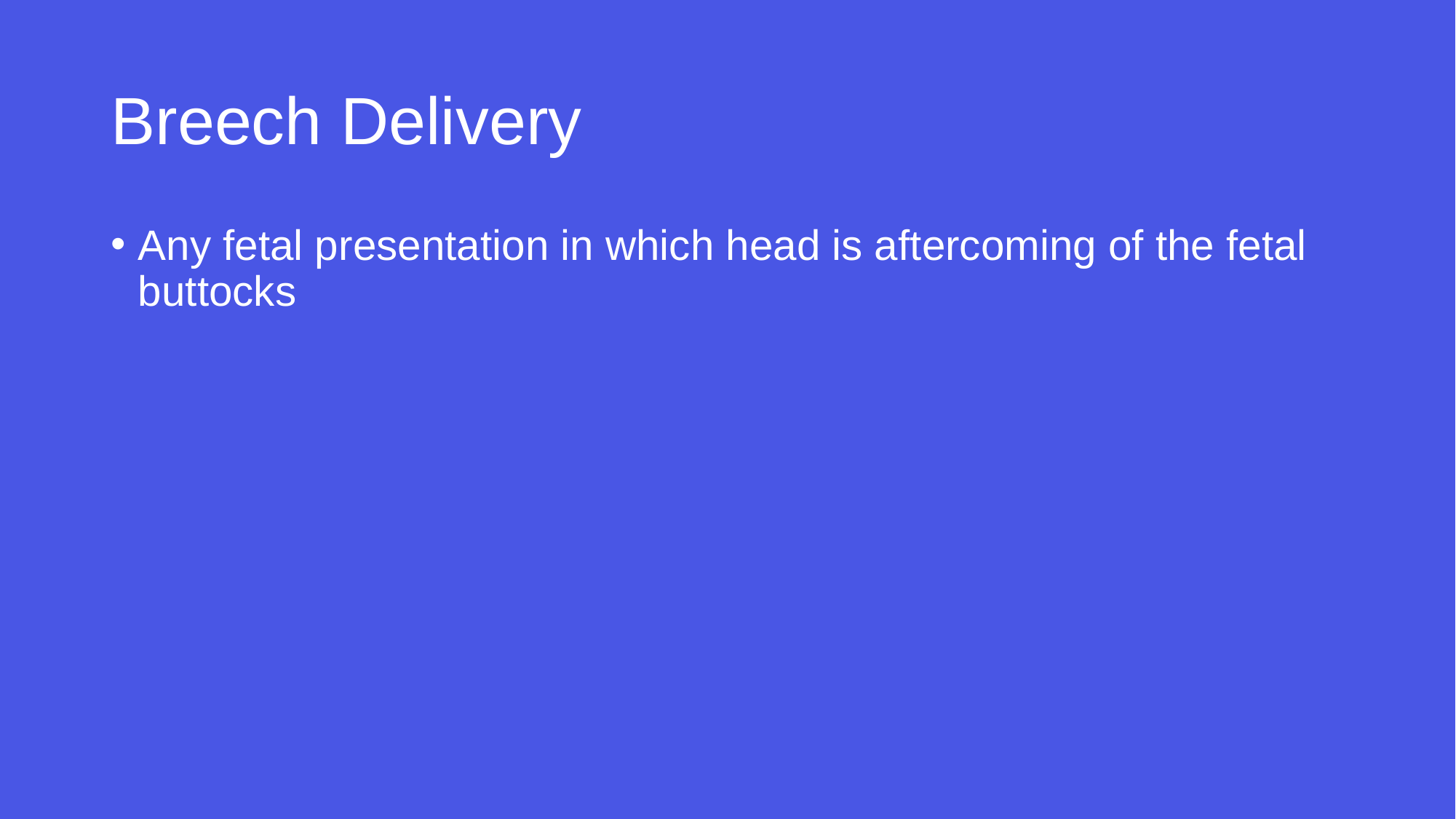

# Breech Delivery
Any fetal presentation in which head is aftercoming of the fetal buttocks